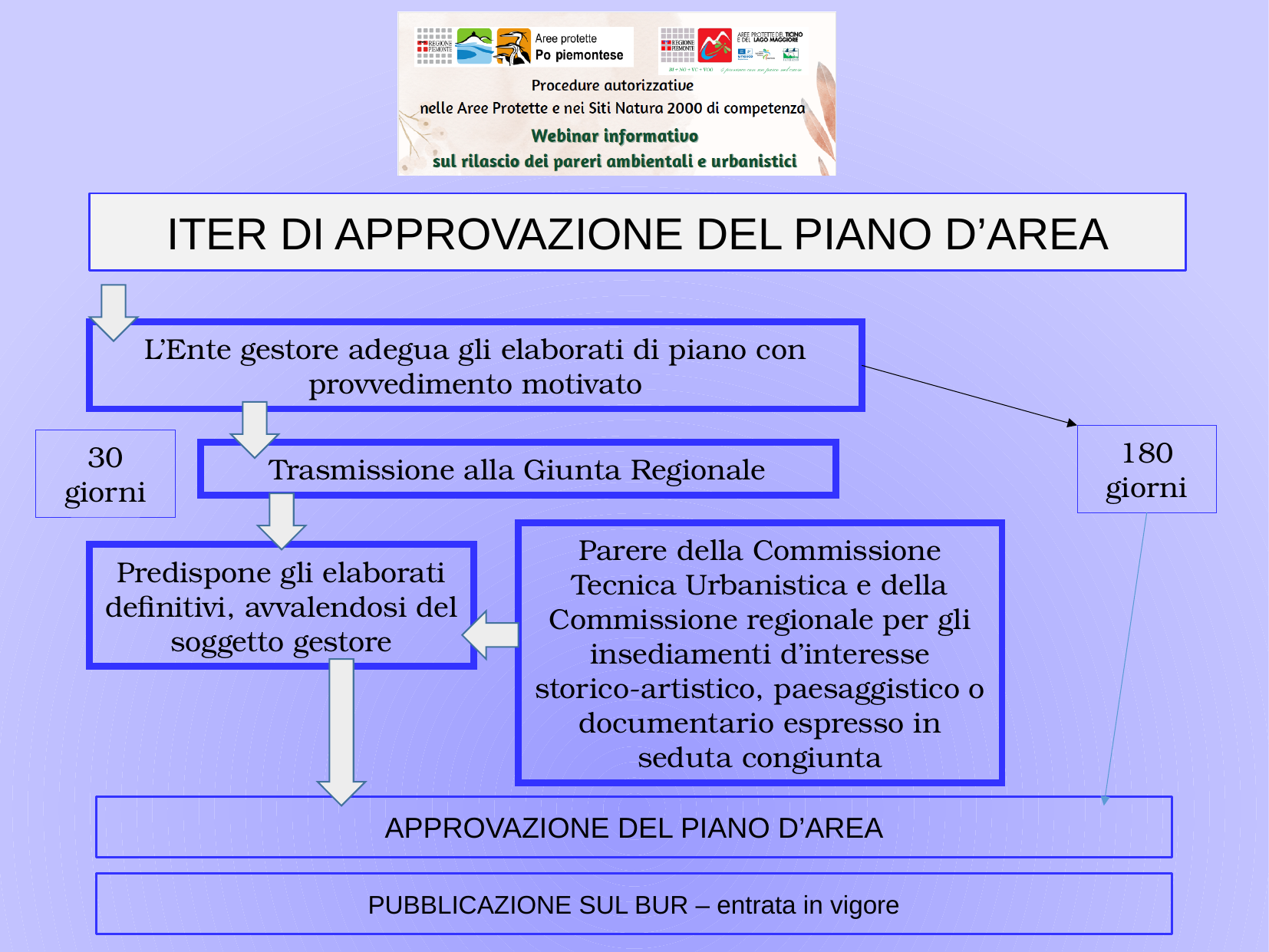

ITER DI APPROVAZIONE DEL PIANO D’AREA

L’Ente gestore adegua gli elaborati di piano con provvedimento motivato

180 giorni
30 giorni
Trasmissione alla Giunta Regionale

Parere della Commissione Tecnica Urbanistica e della Commissione regionale per gli insediamenti d’interesse storico-artistico, paesaggistico o documentario espresso in seduta congiunta
Predispone gli elaborati definitivi, avvalendosi del soggetto gestore

APPROVAZIONE DEL PIANO D’AREA
PUBBLICAZIONE SUL BUR – entrata in vigore